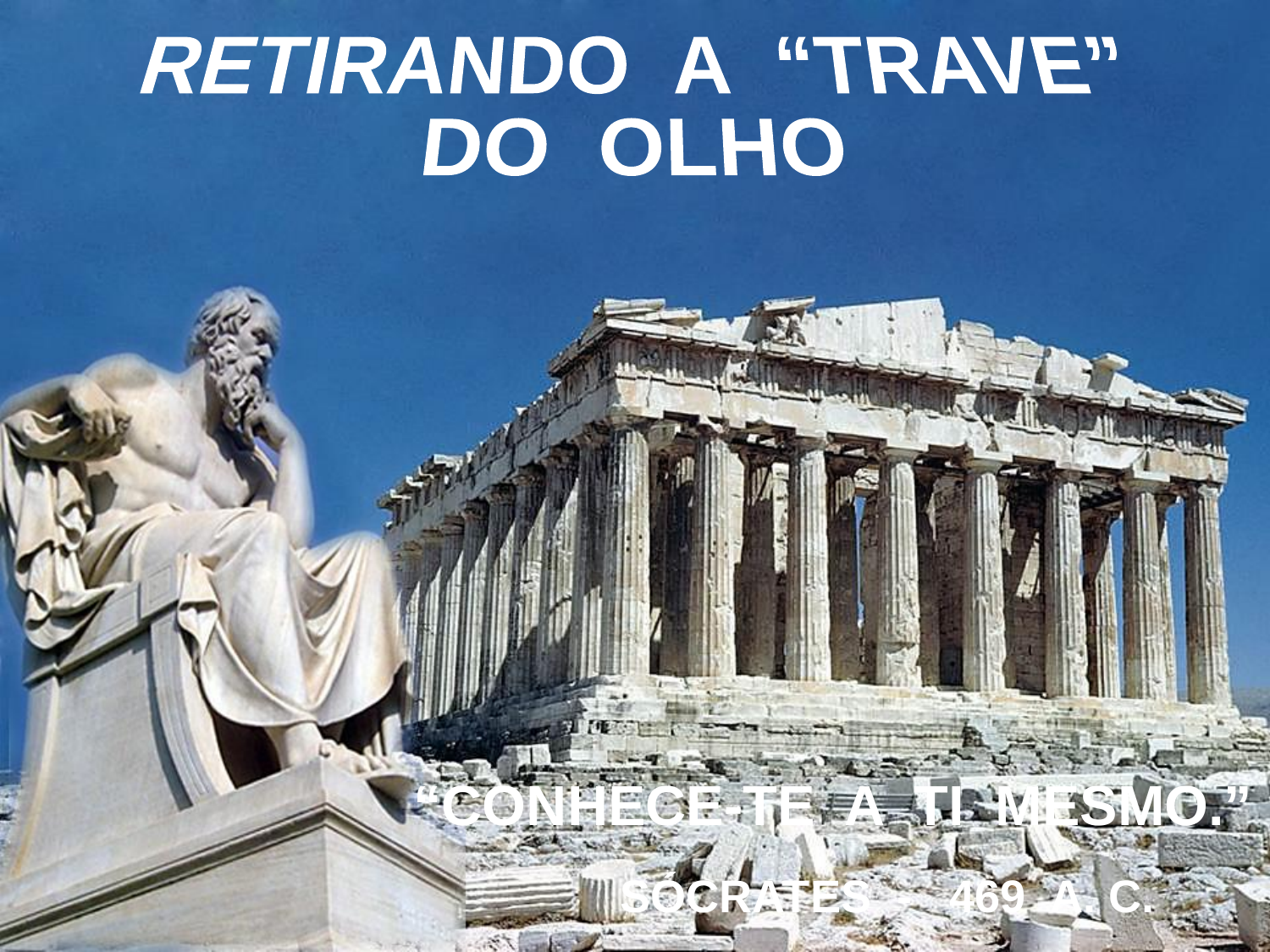

RETIRANDO  A  “TRAVE”
DO  OLHO
“CONHECE-TE  A  TI  MESMO.”
SÓCRATES  -   469  A. C.